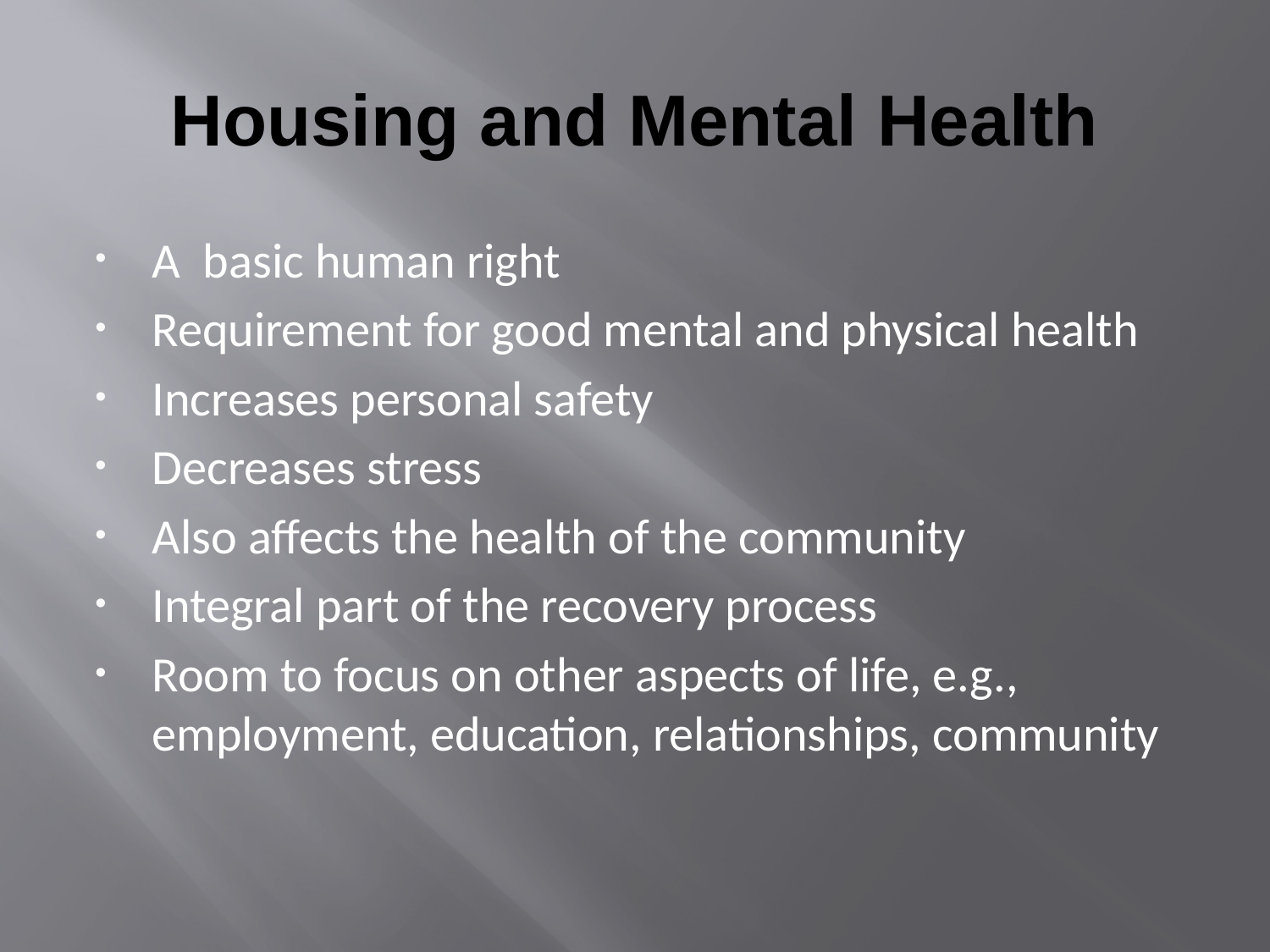

# Housing and Mental Health
A  basic human right
Requirement for good mental and physical health
Increases personal safety
Decreases stress
Also affects the health of the community
Integral part of the recovery process
Room to focus on other aspects of life, e.g., employment, education, relationships, community